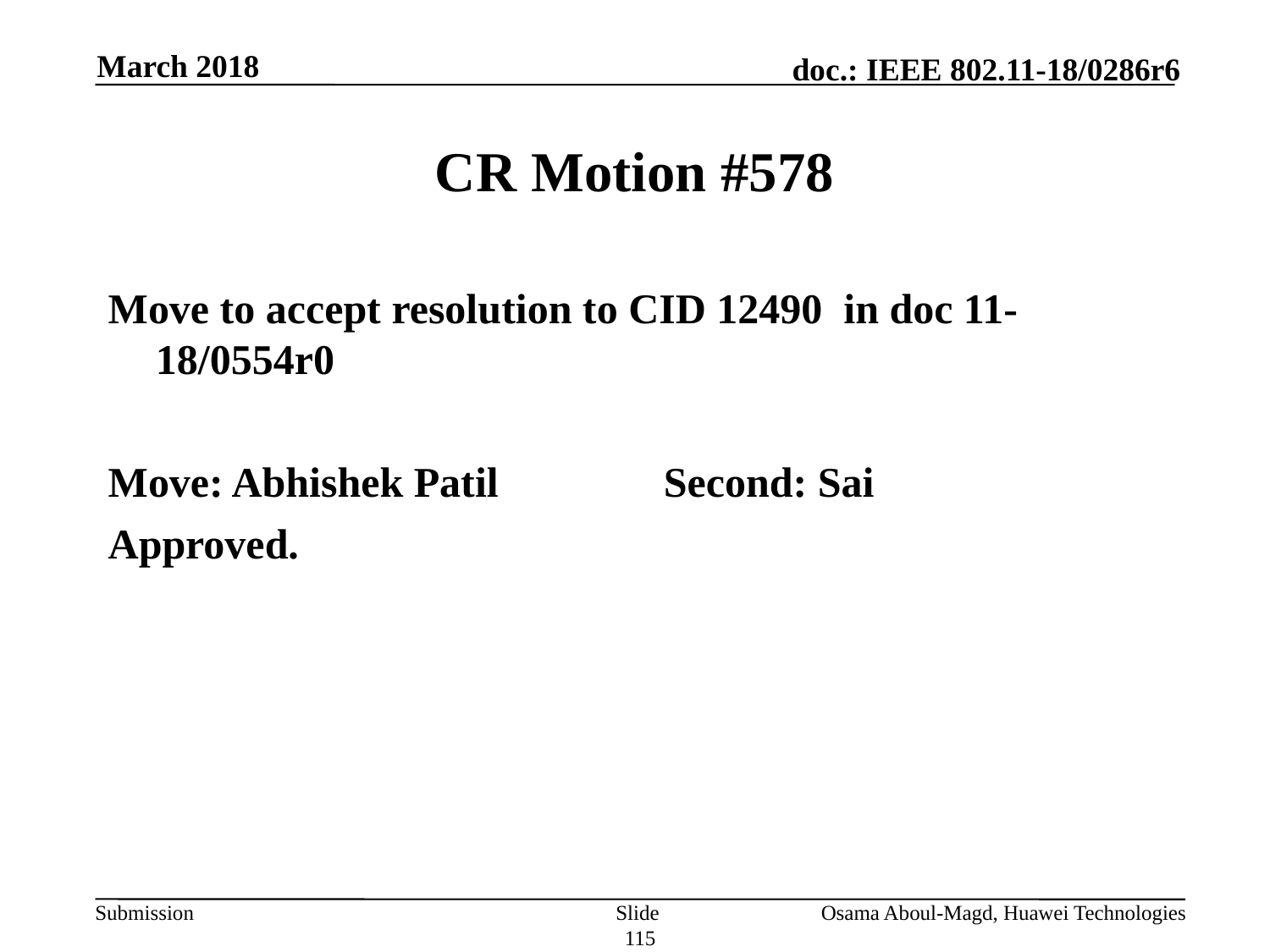

March 2018
# CR Motion #578
Move to accept resolution to CID 12490  in doc 11-18/0554r0

Move: Abhishek Patil		Second: Sai
Approved.
Slide 115
Osama Aboul-Magd, Huawei Technologies